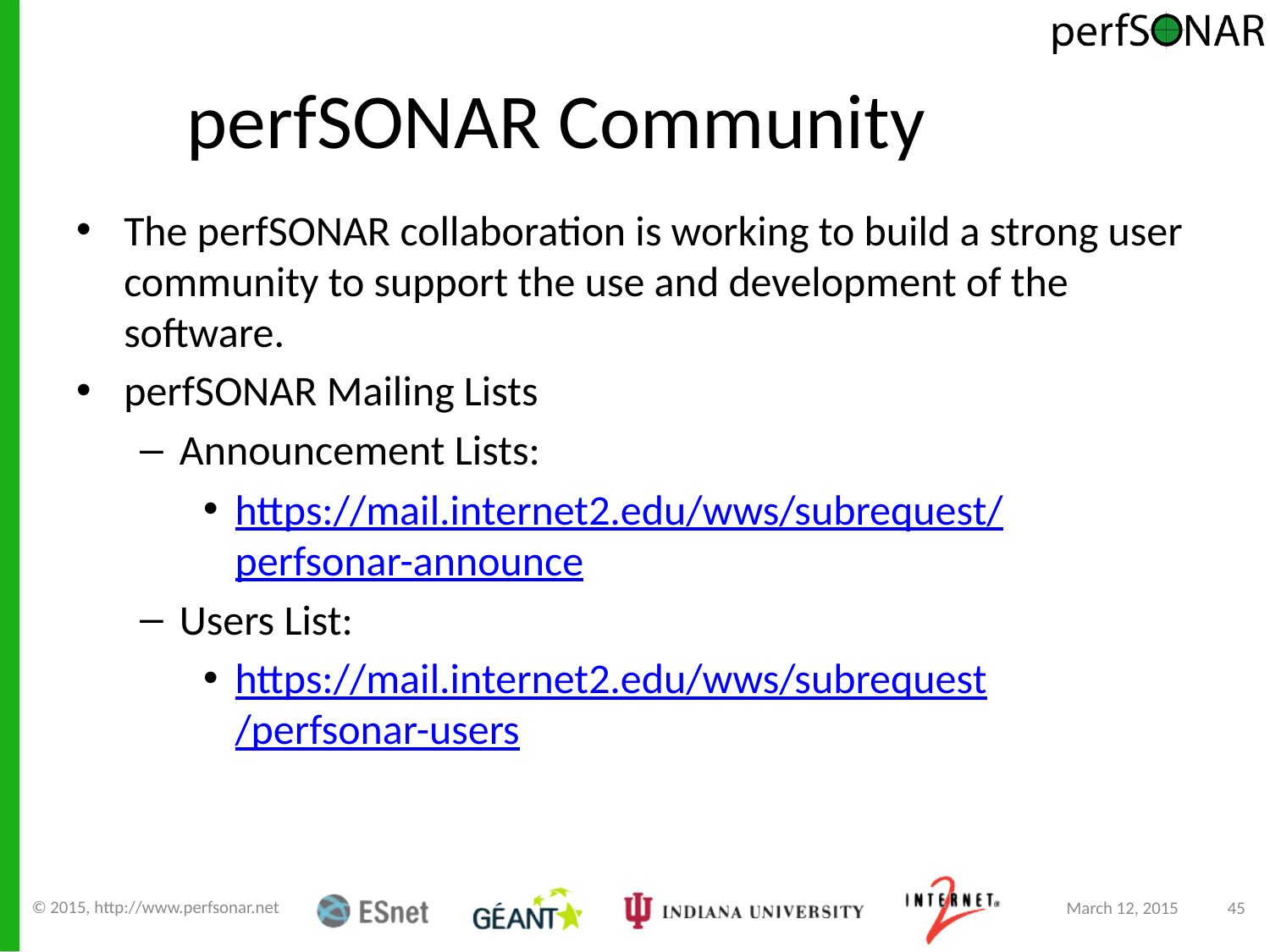

# perfSONAR Community
The perfSONAR collaboration is working to build a strong user community to support the use and development of the software.
perfSONAR Mailing Lists
Announcement Lists:
https://mail.internet2.edu/wws/subrequest/perfsonar-announce
Users List:
https://mail.internet2.edu/wws/subrequest/perfsonar-users
© 2015, http://www.perfsonar.net
March 12, 2015
45